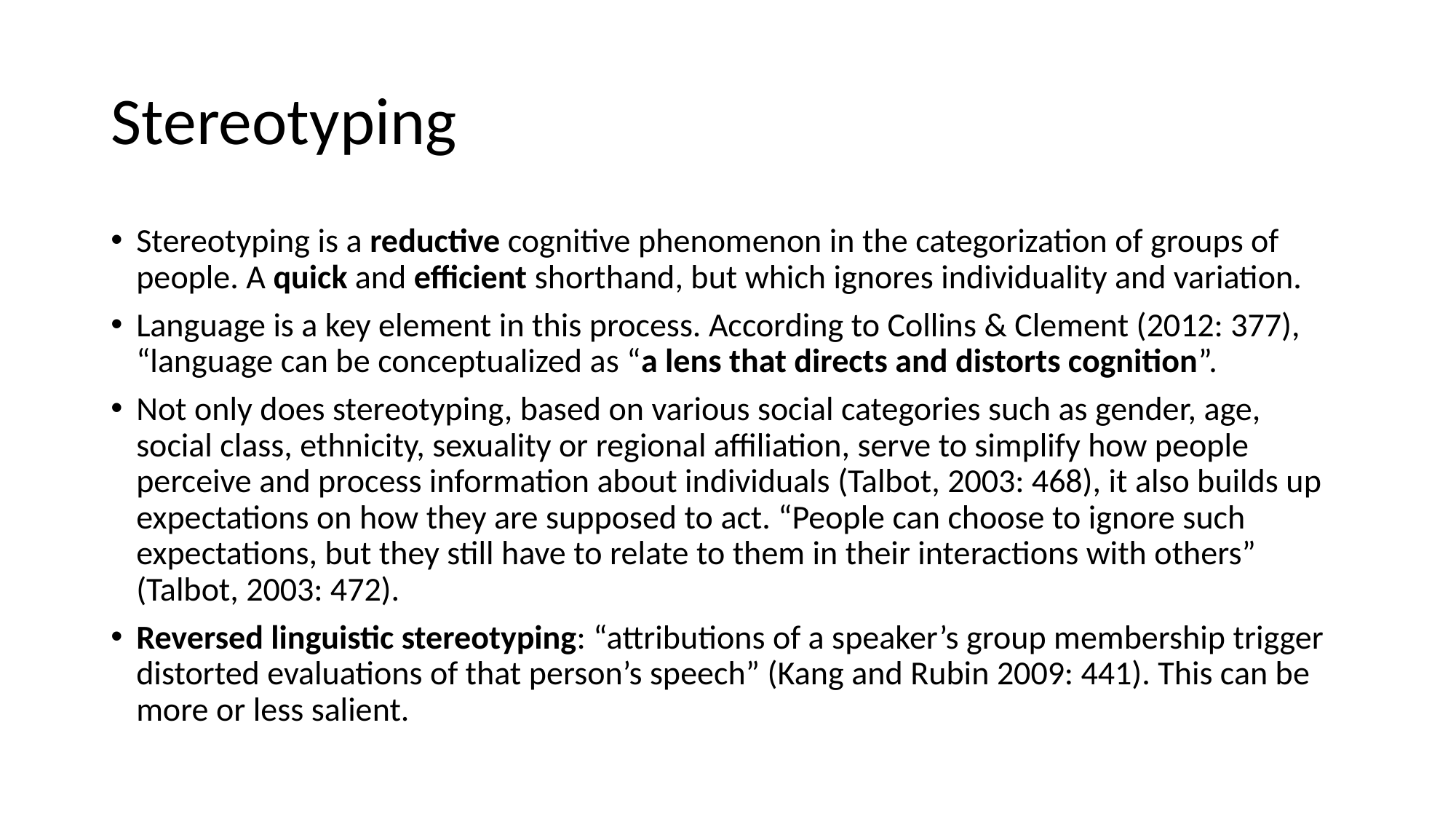

# Stereotyping
Stereotyping is a reductive cognitive phenomenon in the categorization of groups of people. A quick and efficient shorthand, but which ignores individuality and variation.
Language is a key element in this process. According to Collins & Clement (2012: 377), “language can be conceptualized as “a lens that directs and distorts cognition”.
Not only does stereotyping, based on various social categories such as gender, age, social class, ethnicity, sexuality or regional affiliation, serve to simplify how people perceive and process information about individuals (Talbot, 2003: 468), it also builds up expectations on how they are supposed to act. “People can choose to ignore such expectations, but they still have to relate to them in their interactions with others” (Talbot, 2003: 472).
Reversed linguistic stereotyping: “attributions of a speaker’s group membership trigger distorted evaluations of that person’s speech” (Kang and Rubin 2009: 441). This can be more or less salient.